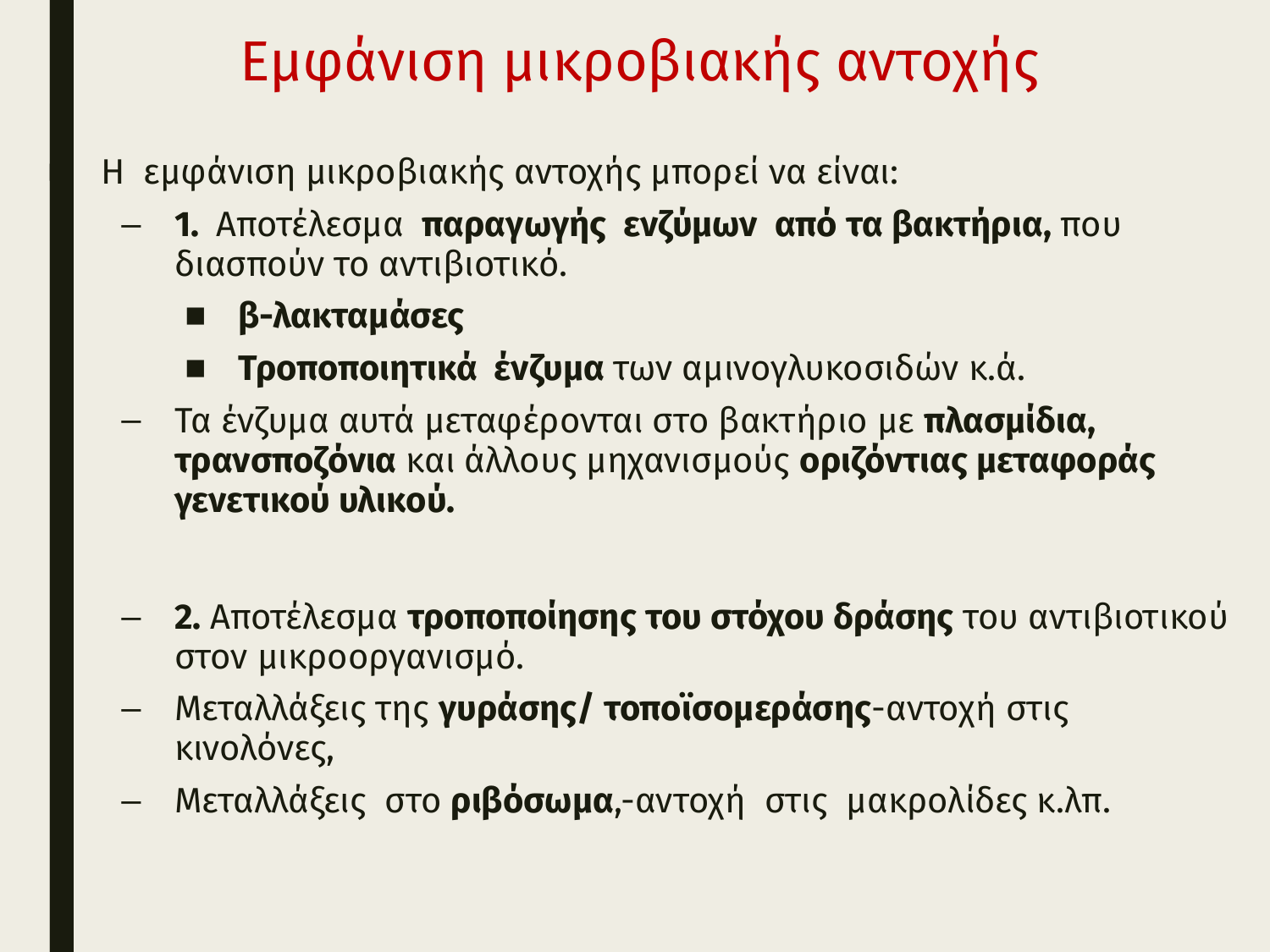

# Εμφάνιση μικροβιακής αντοχής
Η  εμφάνιση μικροβιακής αντοχής μπορεί να είναι:
1.  Αποτέλεσμα  παραγωγής  ενζύμων  από τα βακτήρια, που διασπούν το αντιβιοτικό.
β-λακταμάσες
Τροποποιητικά  ένζυμα των αμινογλυκοσιδών κ.ά.
Τα ένζυμα αυτά μεταφέρονται στο βακτήριο με πλασμίδια, τρανσποζόνια και άλλους μηχανισμούς οριζόντιας μεταφοράς γενετικού υλικού.

2. Αποτέλεσμα τροποποίησης του στόχου δράσης του αντιβιοτικού στον μικροοργανισμό.
Μεταλλάξεις της γυράσης/ τοποϊσομεράσης-αντοχή στις κινολόνες,
Μεταλλάξεις  στο ριβόσωμα,-αντοχή  στις  μακρολίδες κ.λπ.